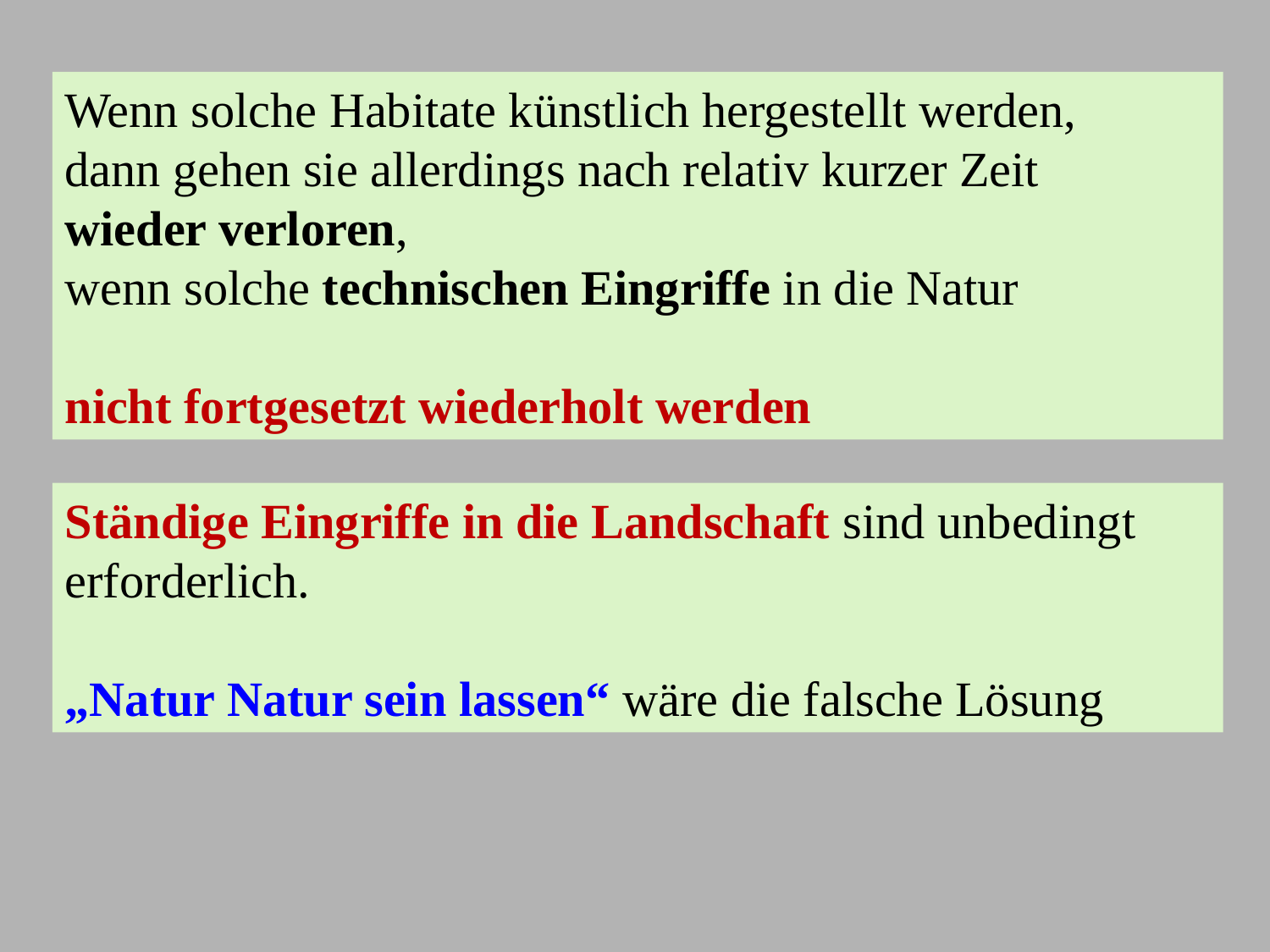

Wenn solche Habitate künstlich hergestellt werden,
dann gehen sie allerdings nach relativ kurzer Zeit
wieder verloren,
wenn solche technischen Eingriffe in die Natur

nicht fortgesetzt wiederholt werden
Ständige Eingriffe in die Landschaft sind unbedingt erforderlich.

„Natur Natur sein lassen“ wäre die falsche Lösung